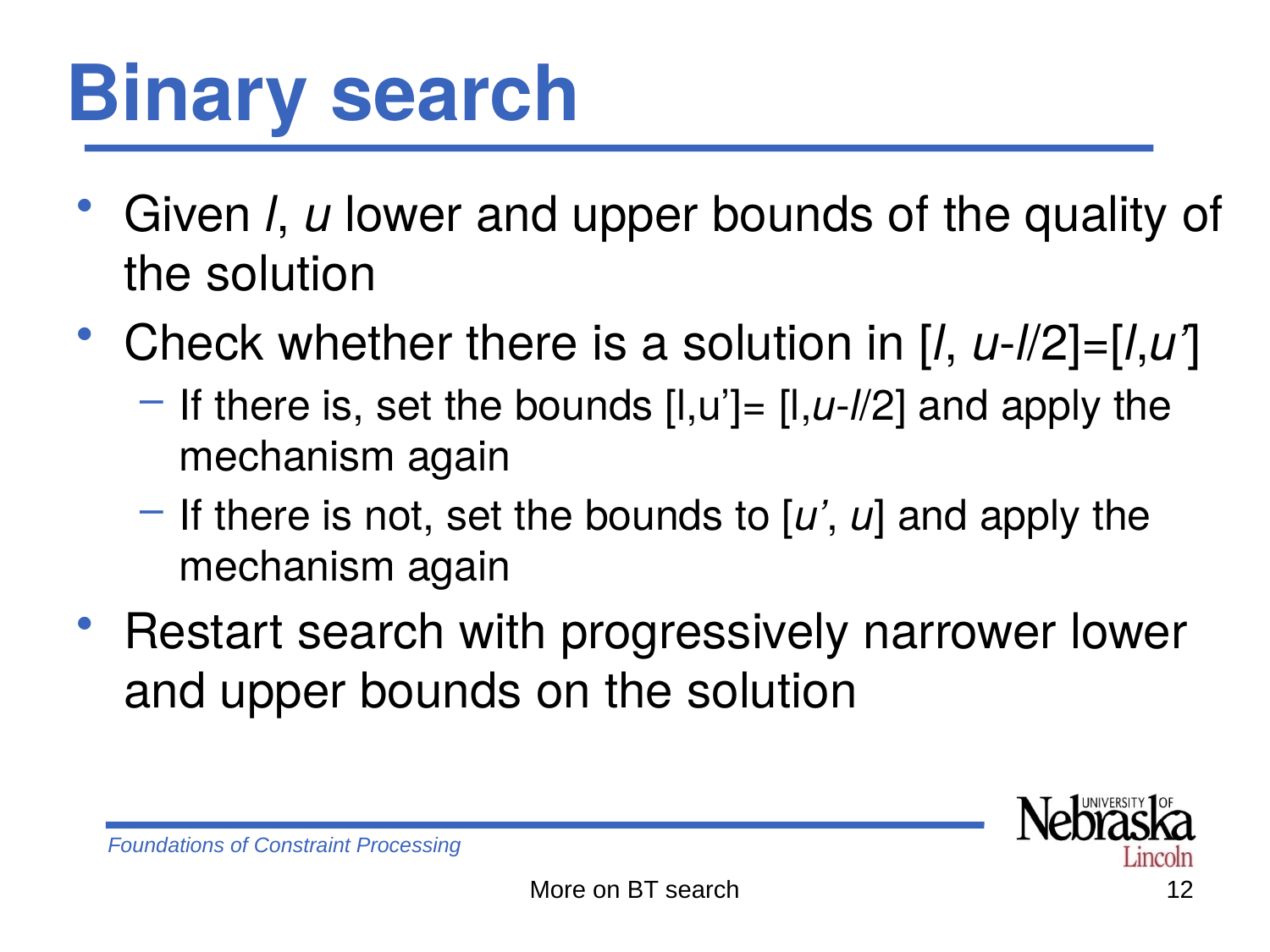

# Binary search
Given l, u lower and upper bounds of the quality of the solution
Check whether there is a solution in [l, u-l/2]=[l,u’]
If there is, set the bounds [l,u’]= [l,u-l/2] and apply the mechanism again
If there is not, set the bounds to [u’, u] and apply the mechanism again
Restart search with progressively narrower lower and upper bounds on the solution
More on BT search
12